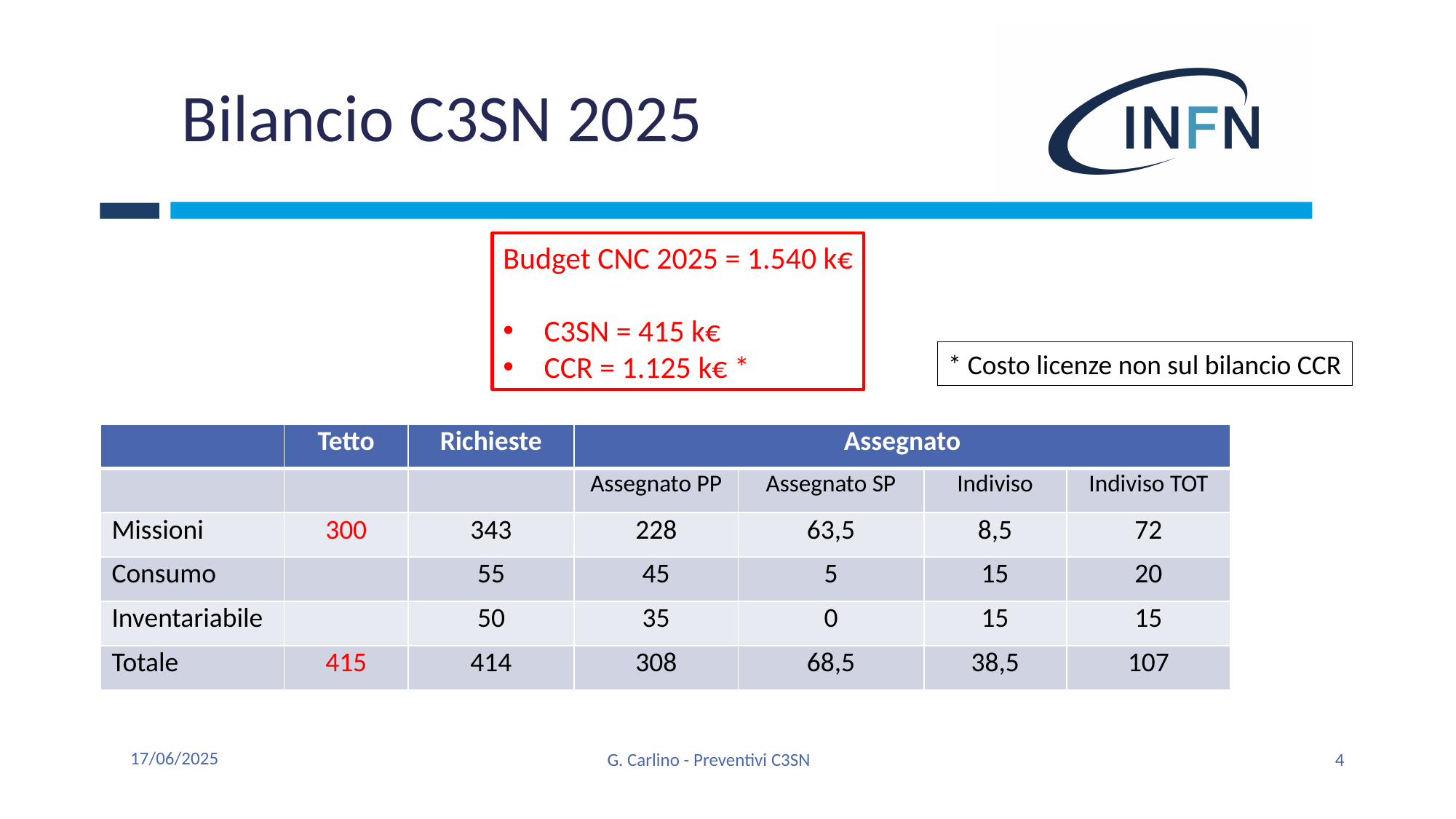

# Bilancio C3SN 2025
Budget CNC 2025 = 1.540 k€

C3SN = 415 k€
CCR = 1.125 k€ *
* Costo licenze non sul bilancio CCR
|  | Tetto | Richieste | Assegnato |  |  |  |
| --- | --- | --- | --- | --- | --- | --- |
|  |  |  | Assegnato PP | Assegnato SP | Indiviso | Indiviso TOT |
| Missioni | 300 | 343 | 228 | 63,5 | 8,5 | 72 |
| Consumo |  | 55 | 45 | 5 | 15 | 20 |
| Inventariabile |  | 50 | 35 | 0 | 15 | 15 |
| Totale | 415 | 414 | 308 | 68,5 | 38,5 | 107 |
17/06/2025
G. Carlino - Preventivi C3SN
4